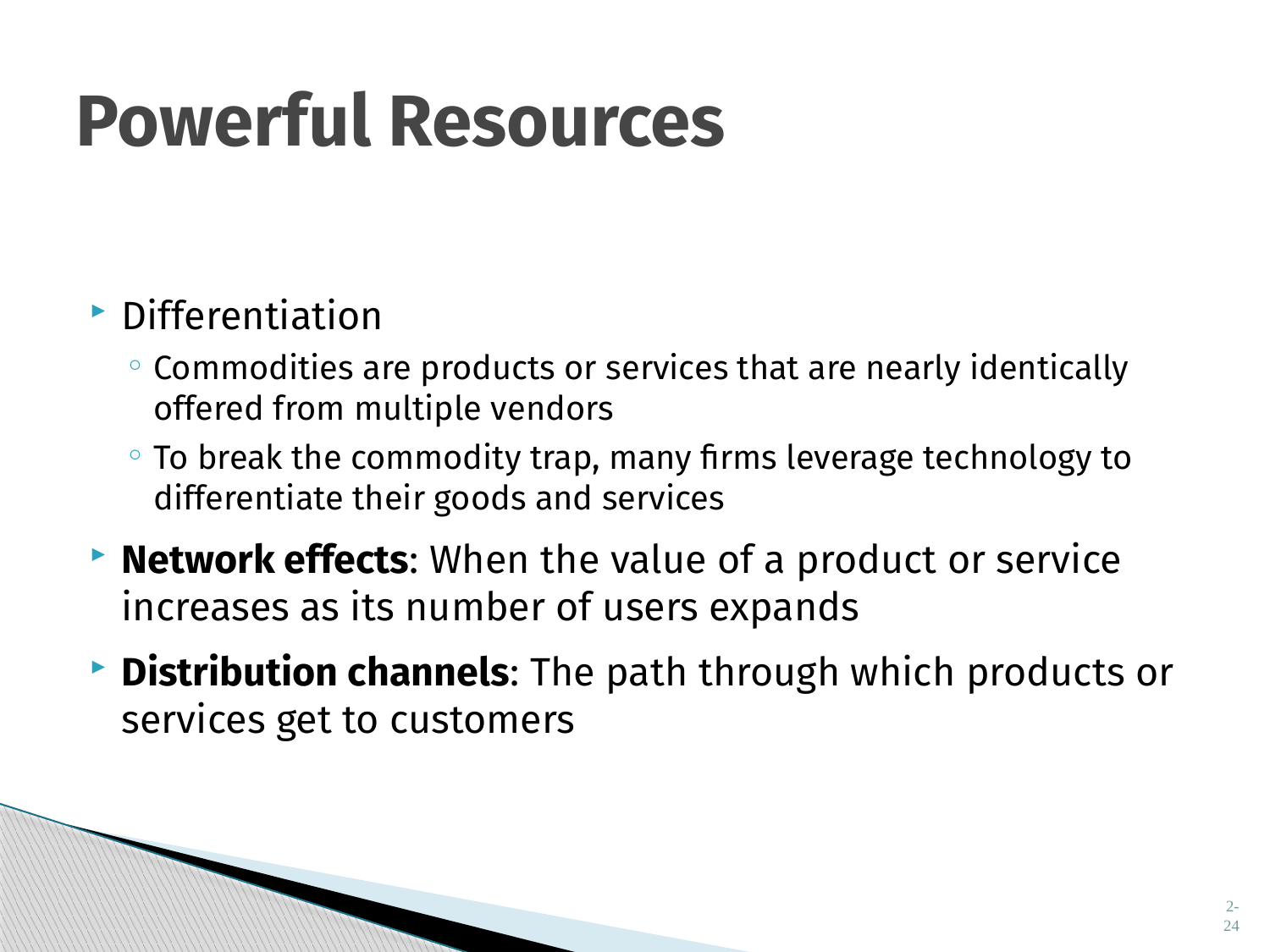

# Powerful Resources
Differentiation
Commodities are products or services that are nearly identically offered from multiple vendors
To break the commodity trap, many firms leverage technology to differentiate their goods and services
Network effects: When the value of a product or service increases as its number of users expands
Distribution channels: The path through which products or services get to customers

2-24